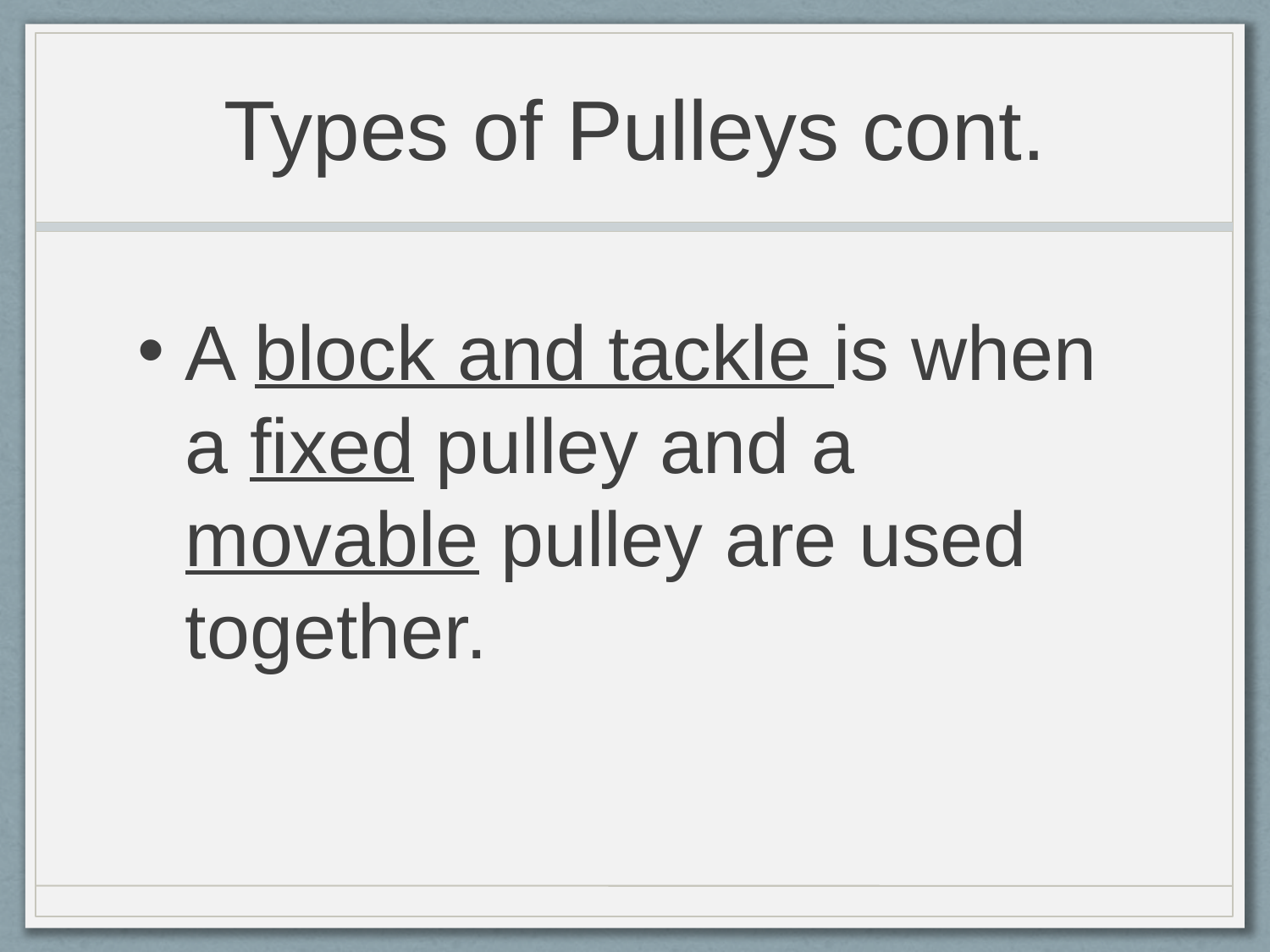

# Types of Pulleys cont.
A block and tackle is when a fixed pulley and a movable pulley are used together.